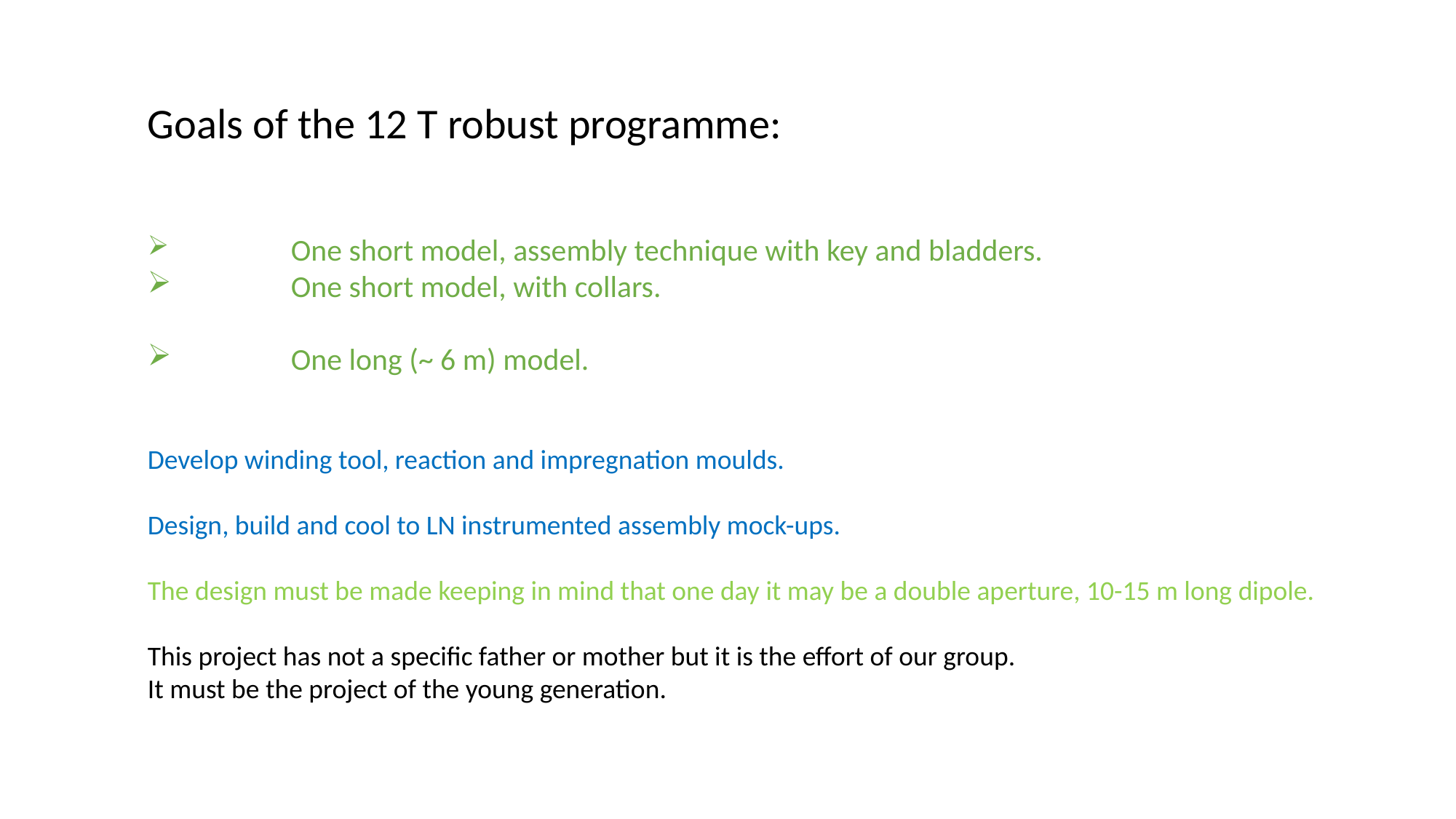

Goals of the 12 T robust programme:

	One short model, assembly technique with key and bladders.
	One short model, with collars.

	One long (~ 6 m) model.

Develop winding tool, reaction and impregnation moulds.

Design, build and cool to LN instrumented assembly mock-ups.

The design must be made keeping in mind that one day it may be a double aperture, 10-15 m long dipole.

This project has not a specific father or mother but it is the effort of our group.
It must be the project of the young generation.